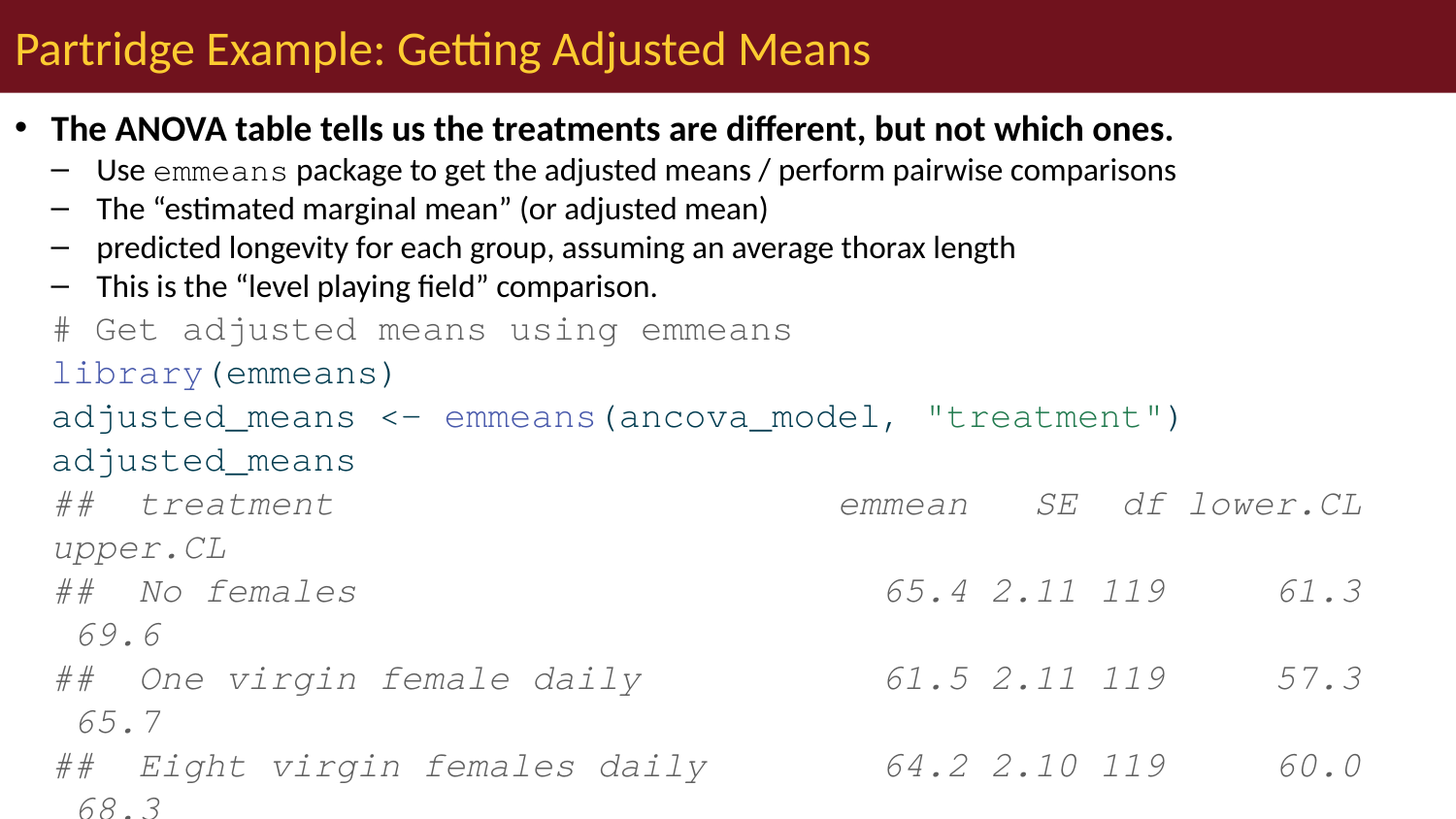

# Partridge Example: Getting Adjusted Means
The ANOVA table tells us the treatments are different, but not which ones.
Use emmeans package to get the adjusted means / perform pairwise comparisons
The “estimated marginal mean” (or adjusted mean)
predicted longevity for each group, assuming an average thorax length
This is the “level playing field” comparison.
# Get adjusted means using emmeans library(emmeans) adjusted_means <- emmeans(ancova_model, "treatment") adjusted_means ##  treatment                       emmean   SE  df lower.CL upper.CL ##  No females                        65.4 2.11 119     61.3     69.6 ##  One virgin female daily           61.5 2.11 119     57.3     65.7 ##  Eight virgin females daily        64.2 2.10 119     60.0     68.3 ##  One inseminated female daily      54.5 2.11 119     50.3     58.7 ##  Eight inseminated females daily   41.6 2.12 119     37.4     45.8 ## ## Confidence level used: 0.95